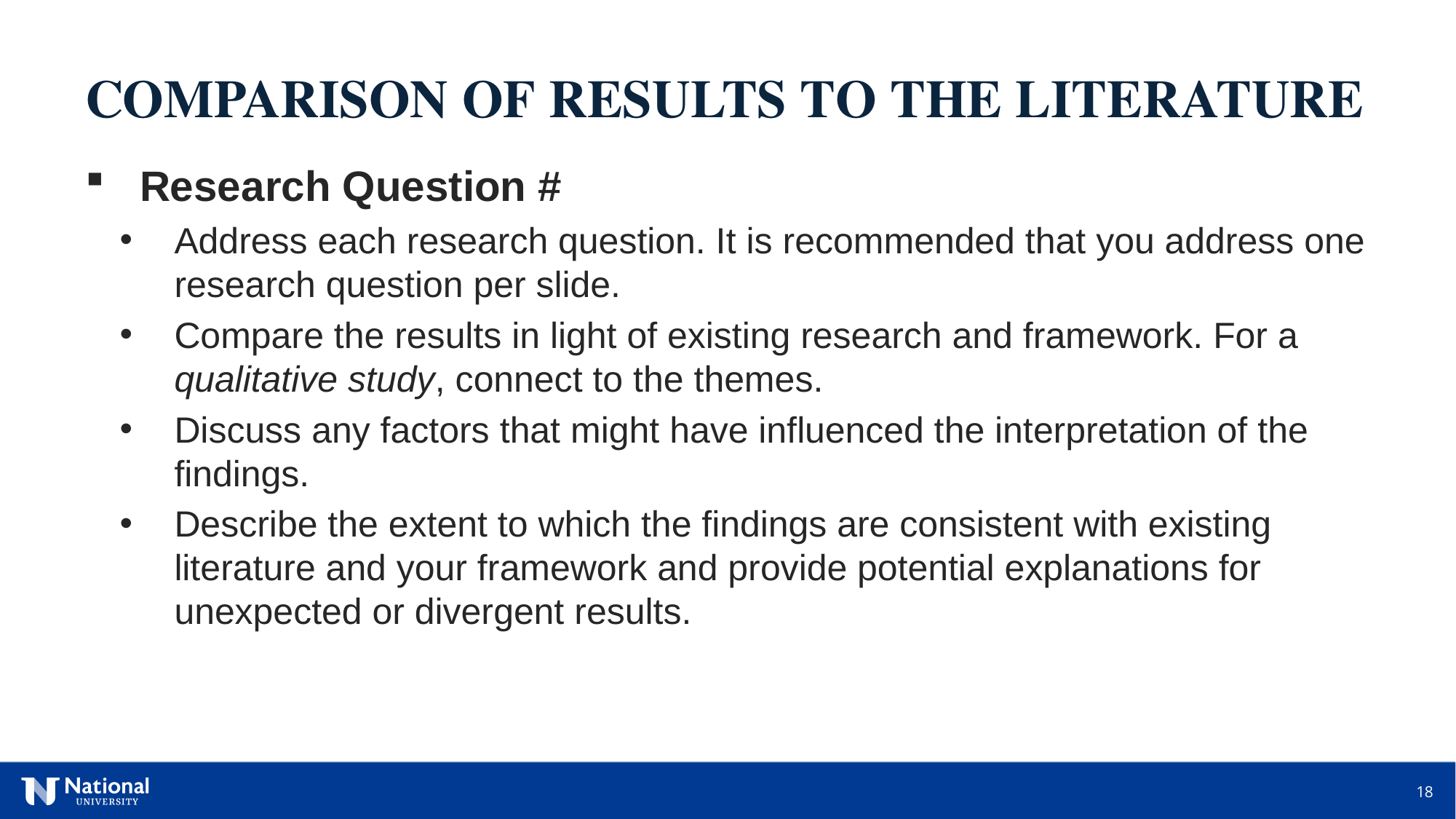

COMPARISON OF RESULTS TO THE LITERATURE
Research Question #
Address each research question. It is recommended that you address one research question per slide.
Compare the results in light of existing research and framework. For a qualitative study, connect to the themes.
Discuss any factors that might have influenced the interpretation of the findings.
Describe the extent to which the findings are consistent with existing literature and your framework and provide potential explanations for unexpected or divergent results.